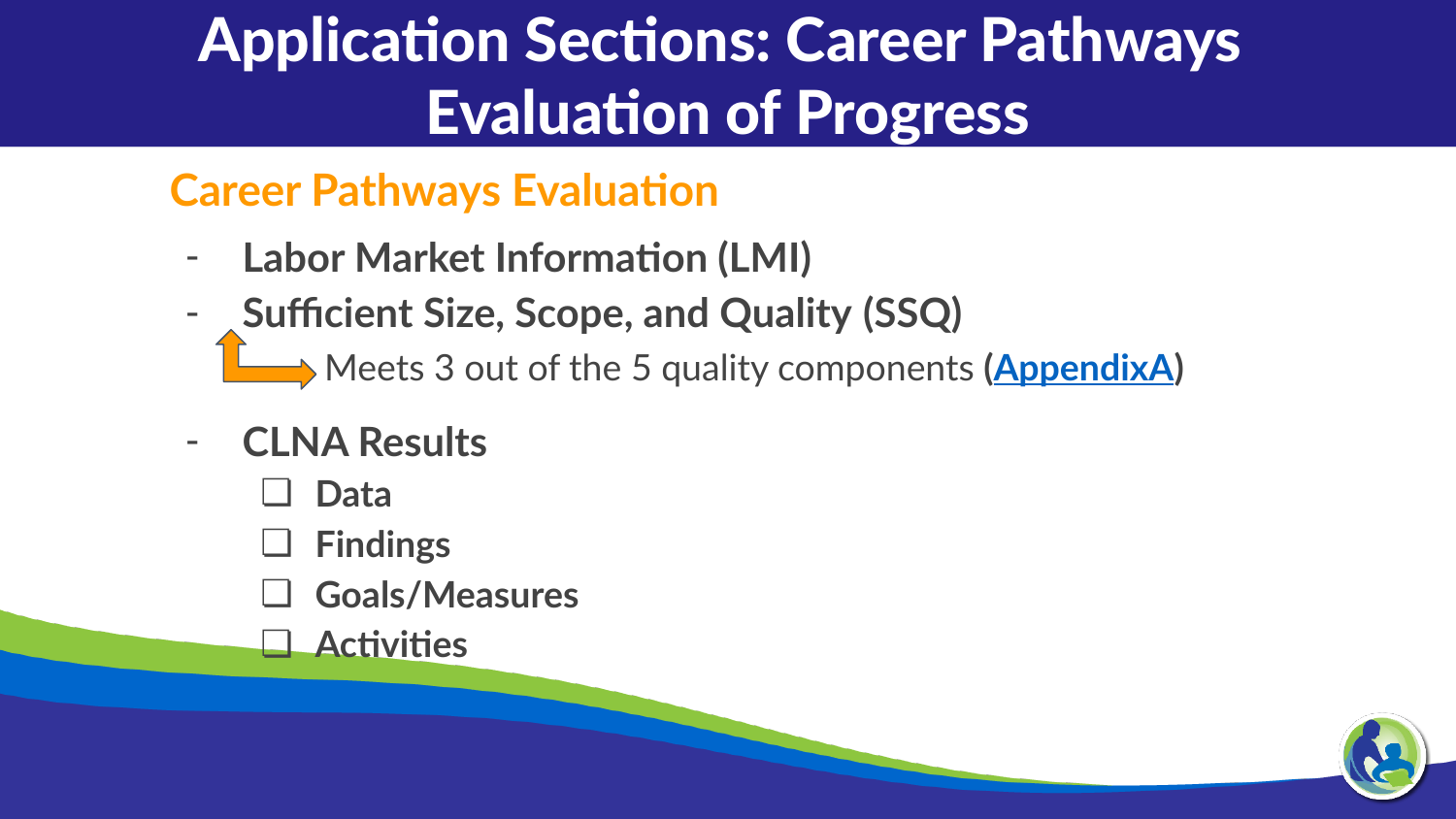

Application Sections: Career Pathways
Evaluation of Progress
Career Pathways Evaluation
Labor Market Information (LMI)
Sufficient Size, Scope, and Quality (SSQ)
 Meets 3 out of the 5 quality components (AppendixA)
CLNA Results
Data
Findings
Goals/Measures
Activities